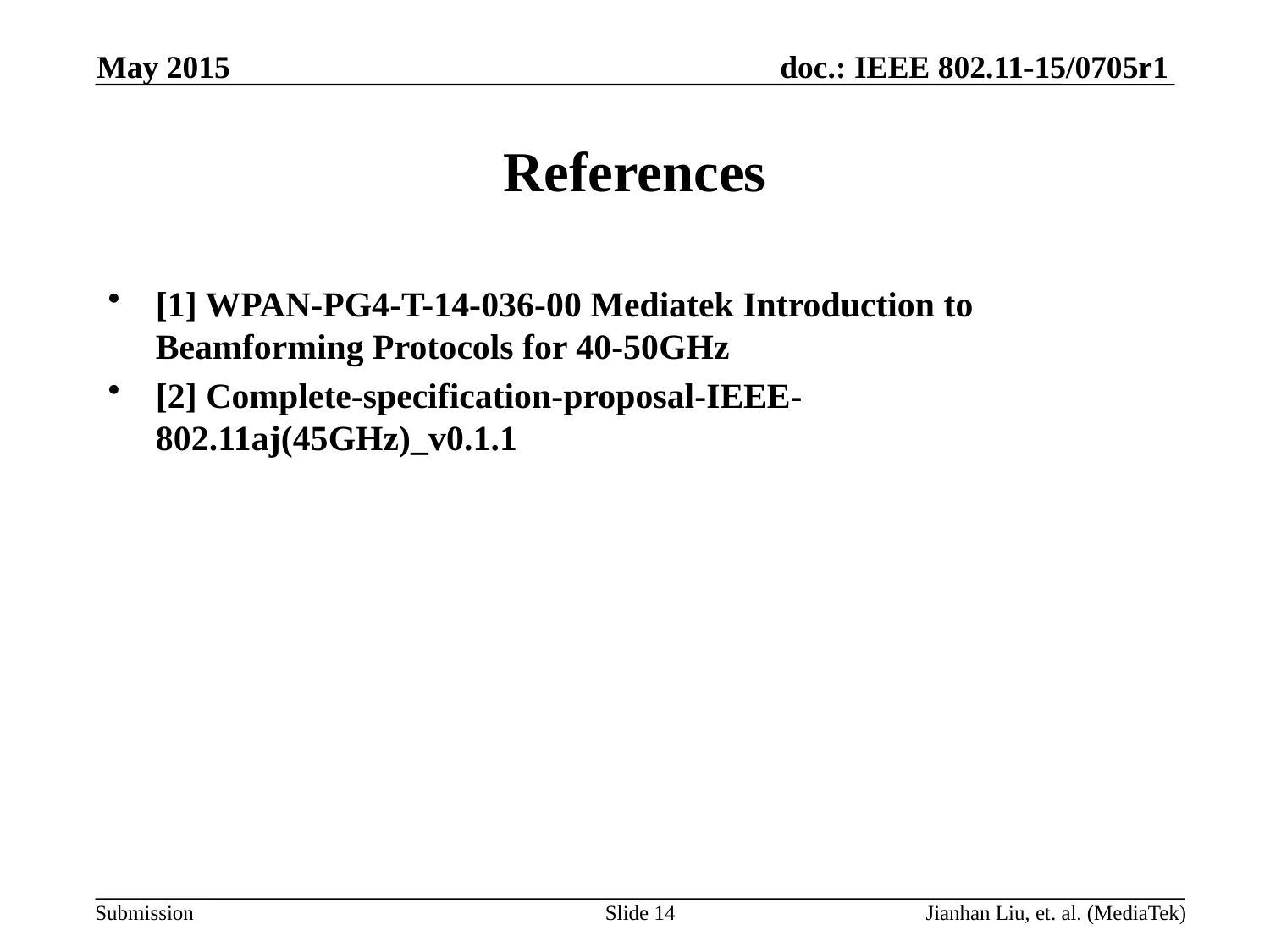

May 2015
# References
[1] WPAN-PG4-T-14-036-00 Mediatek Introduction to Beamforming Protocols for 40-50GHz
[2] Complete-specification-proposal-IEEE-802.11aj(45GHz)_v0.1.1
Slide 14
Jianhan Liu, et. al. (MediaTek)